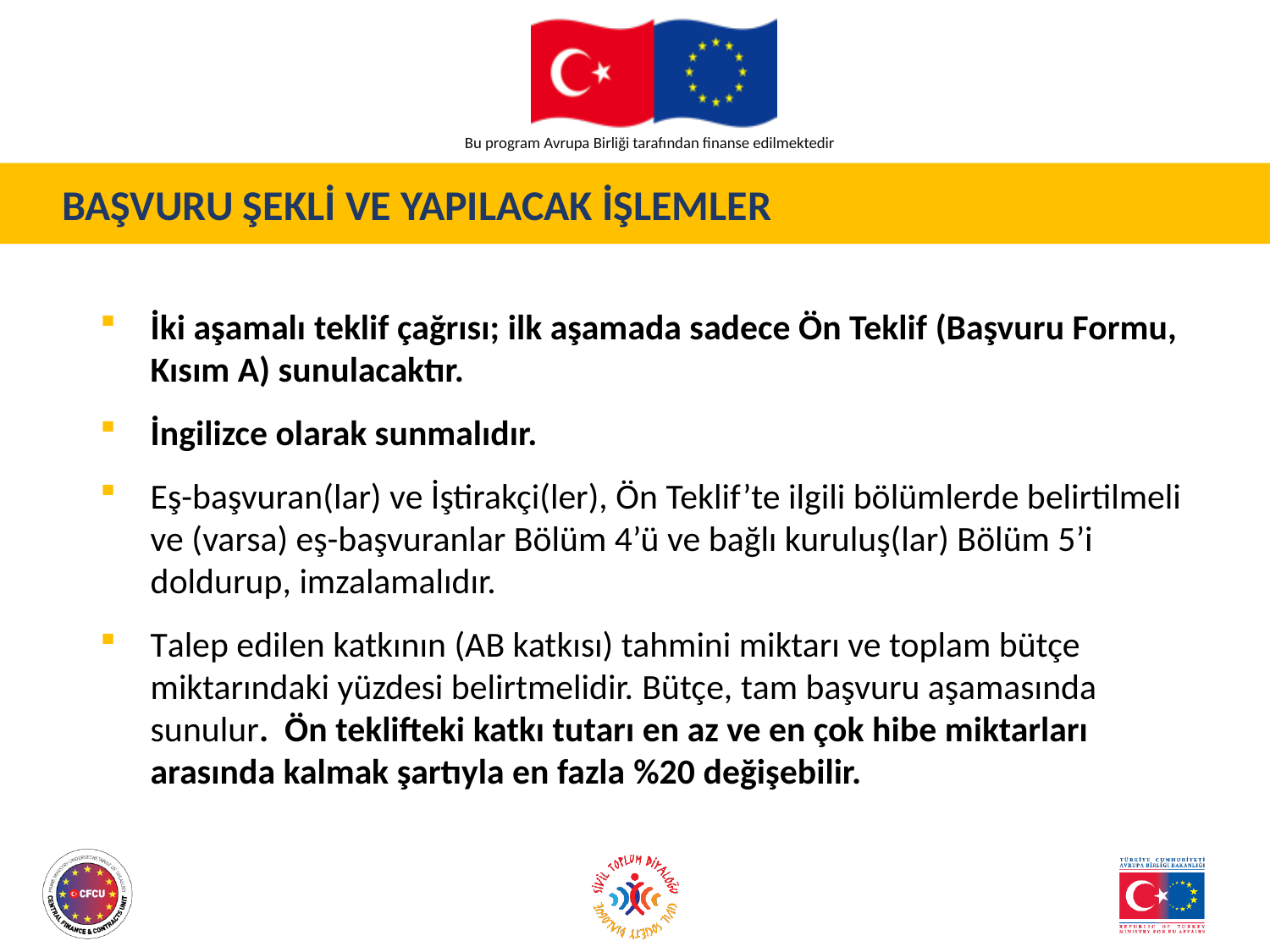

BAŞVURU ŞEKLİ VE YAPILACAK İŞLEMLER
İki aşamalı teklif çağrısı; ilk aşamada sadece Ön Teklif (Başvuru Formu, Kısım A) sunulacaktır.
İngilizce olarak sunmalıdır.
Eş-başvuran(lar) ve İştirakçi(ler), Ön Teklif’te ilgili bölümlerde belirtilmeli ve (varsa) eş-başvuranlar Bölüm 4’ü ve bağlı kuruluş(lar) Bölüm 5’i doldurup, imzalamalıdır.
Talep edilen katkının (AB katkısı) tahmini miktarı ve toplam bütçe miktarındaki yüzdesi belirtmelidir. Bütçe, tam başvuru aşamasında sunulur.  Ön teklifteki katkı tutarı en az ve en çok hibe miktarları arasında kalmak şartıyla en fazla %20 değişebilir.